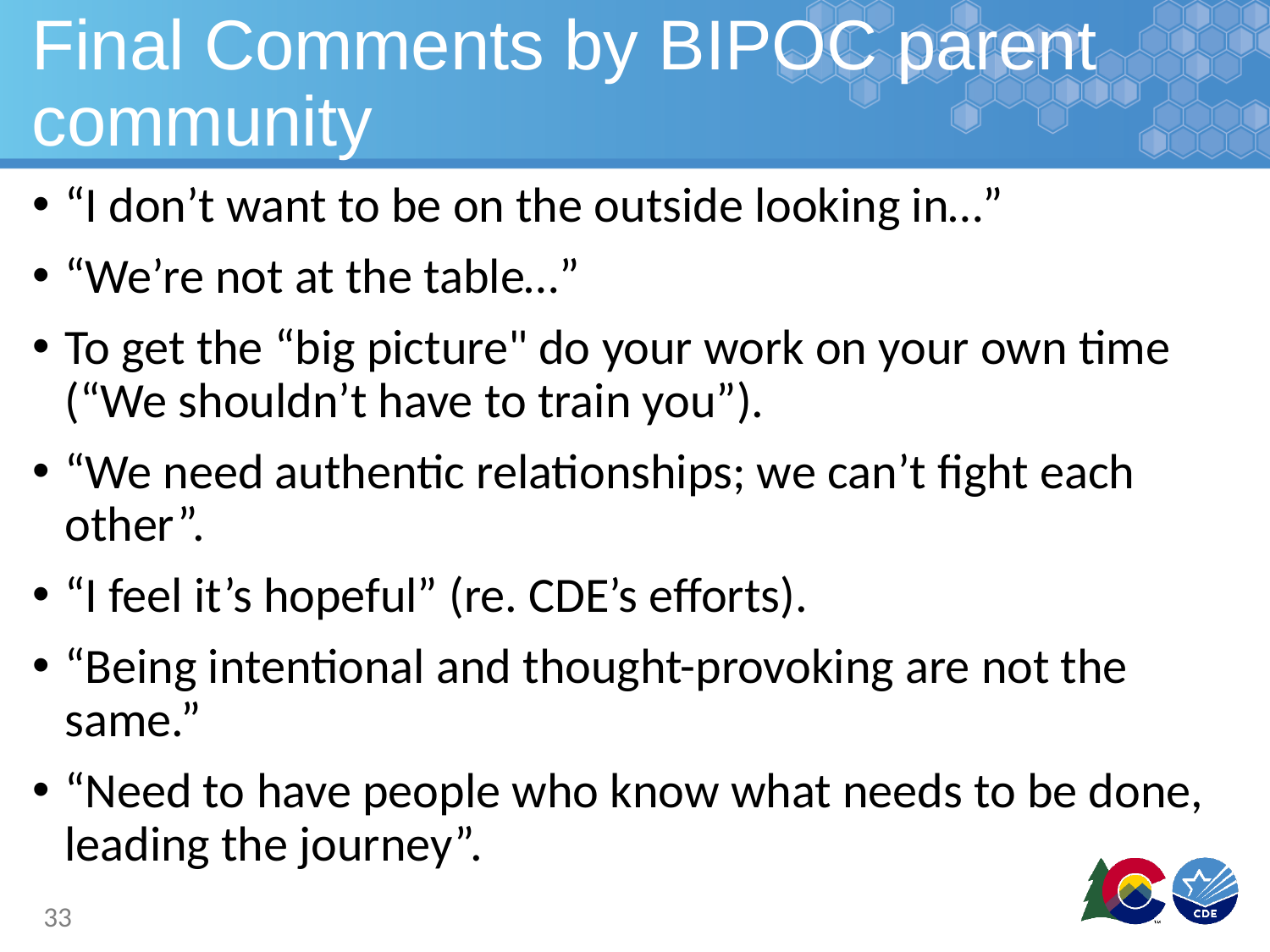

# Final Comments by BIPOC parent community
“I don’t want to be on the outside looking in…”
“We’re not at the table…”
To get the “big picture" do your work on your own time (“We shouldn’t have to train you”).
“We need authentic relationships; we can’t fight each other”.
“I feel it’s hopeful” (re. CDE’s efforts).
“Being intentional and thought-provoking are not the same.”
“Need to have people who know what needs to be done, leading the journey”.

33